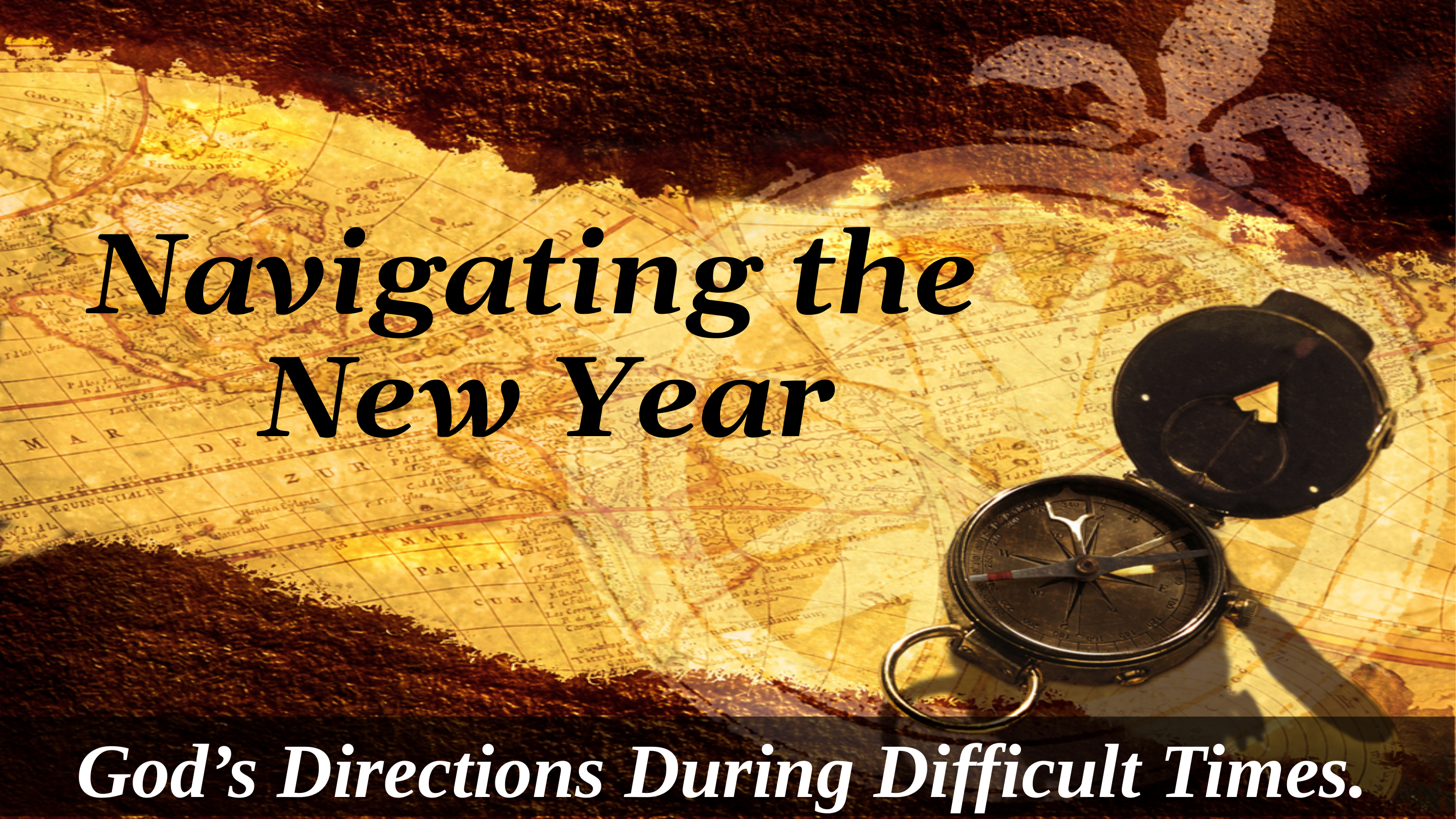

# Navigating the New Year
God’s Directions During Difficult Times.